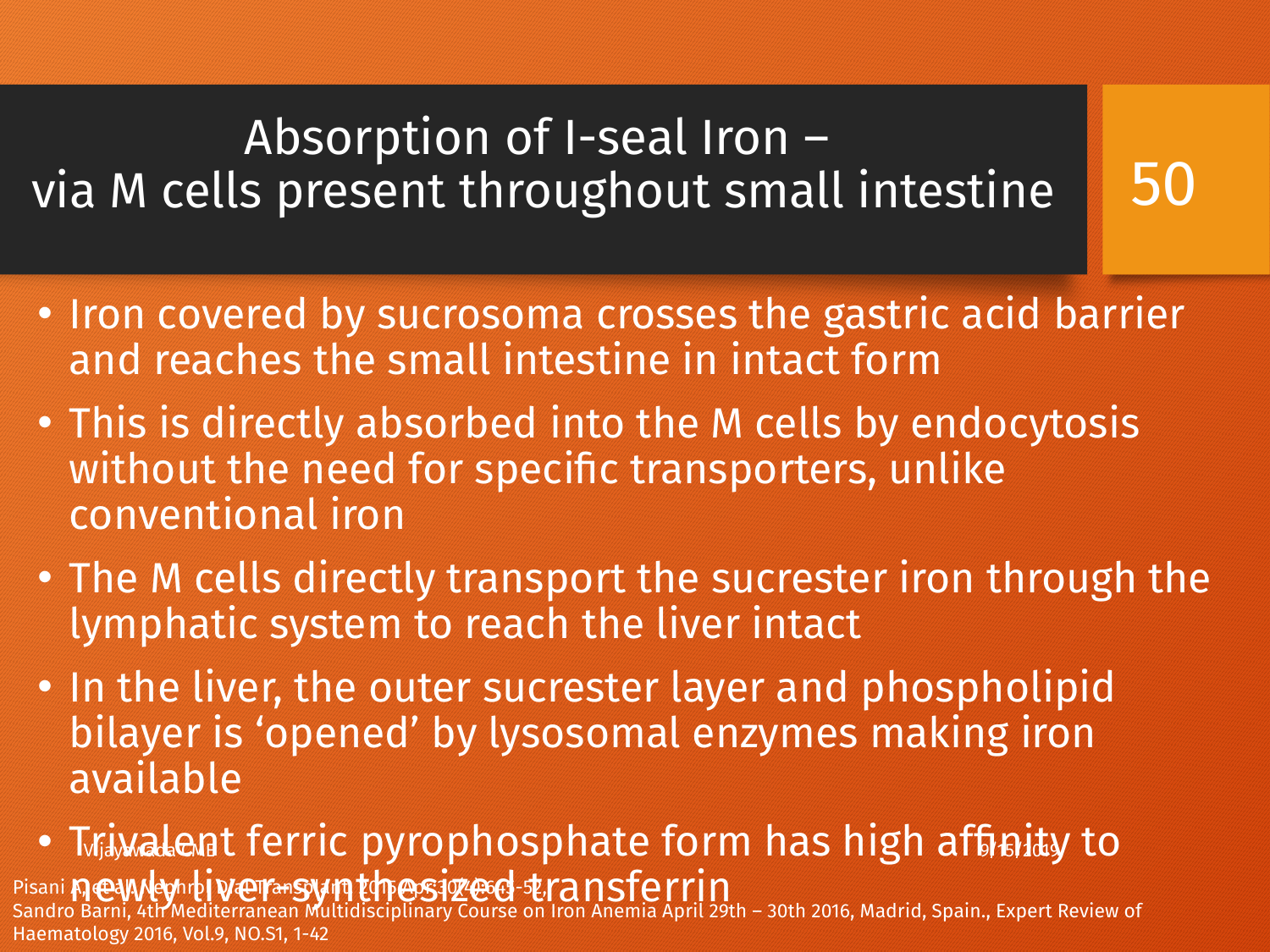

# Absorption of I-seal Iron – via M cells present throughout small intestine
50
Iron covered by sucrosoma crosses the gastric acid barrier and reaches the small intestine in intact form
This is directly absorbed into the M cells by endocytosis without the need for specific transporters, unlike conventional iron
The M cells directly transport the sucrester iron through the lymphatic system to reach the liver intact
In the liver, the outer sucrester layer and phospholipid bilayer is ‘opened’ by lysosomal enzymes making iron available
Trivalent ferric pyrophosphate form has high affinity to newly liver-synthesized transferrin

9/15/2019
Vijayawada CME
Pisani A, et al. Nephrol Dial Transplant. 2015 Apr;30(4):645-52,
Sandro Barni, 4th Mediterranean Multidisciplinary Course on Iron Anemia April 29th – 30th 2016, Madrid, Spain., Expert Review of Haematology 2016, Vol.9, NO.S1, 1-42